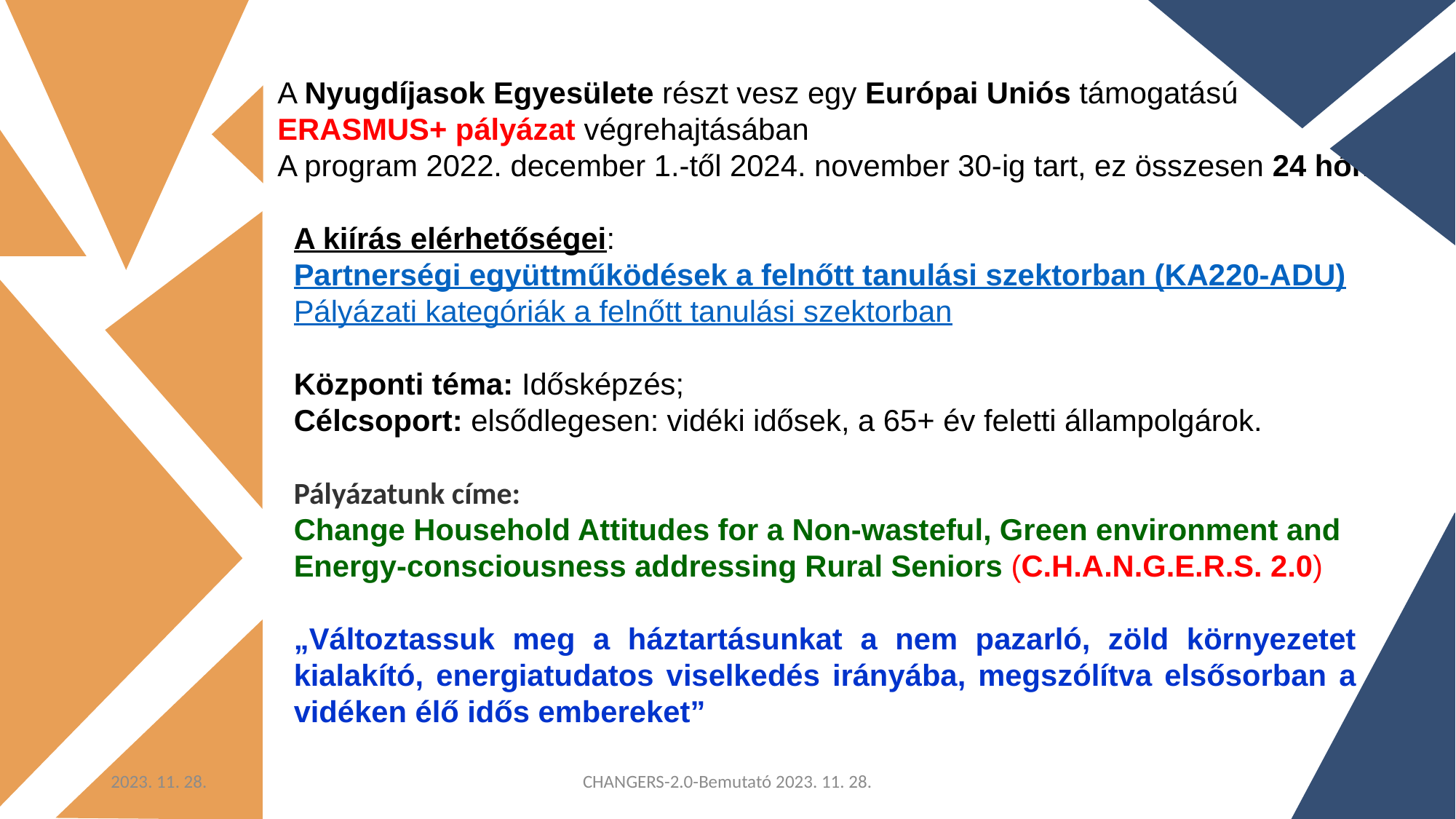

A Nyugdíjasok Egyesülete részt vesz egy Európai Uniós támogatású
ERASMUS+ pályázat végrehajtásában
A program 2022. december 1.-től 2024. november 30-ig tart, ez összesen 24 hónap

A kiírás elérhetőségei:
Partnerségi együttműködések a felnőtt tanulási szektorban (KA220-ADU)
Pályázati kategóriák a felnőtt tanulási szektorban

Központi téma: Idősképzés;
Célcsoport: elsődlegesen: vidéki idősek, a 65+ év feletti állampolgárok.

Pályázatunk címe:
Change Household Attitudes for a Non-wasteful, Green environment and Energy-consciousness addressing Rural Seniors (C.H.A.N.G.E.R.S. 2.0)

„Változtassuk meg a háztartásunkat a nem pazarló, zöld környezetet kialakító, energiatudatos viselkedés irányába, megszólítva elsősorban a vidéken élő idős embereket”

2023. 11. 28.
CHANGERS-2.0-Bemutató 2023. 11. 28.
2